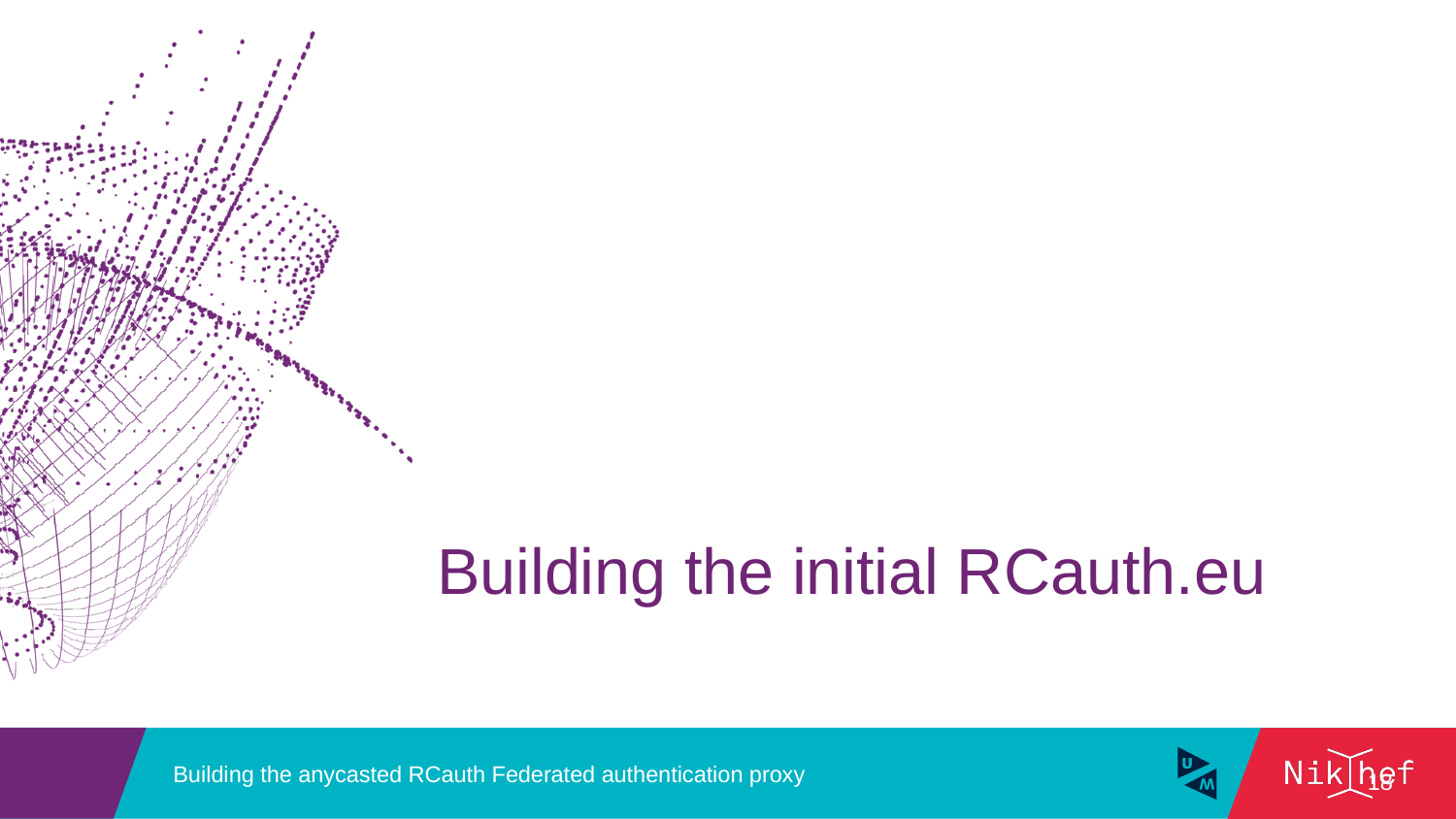

# Building the initial RCauth.eu
Building the anycasted RCauth Federated authentication proxy
18